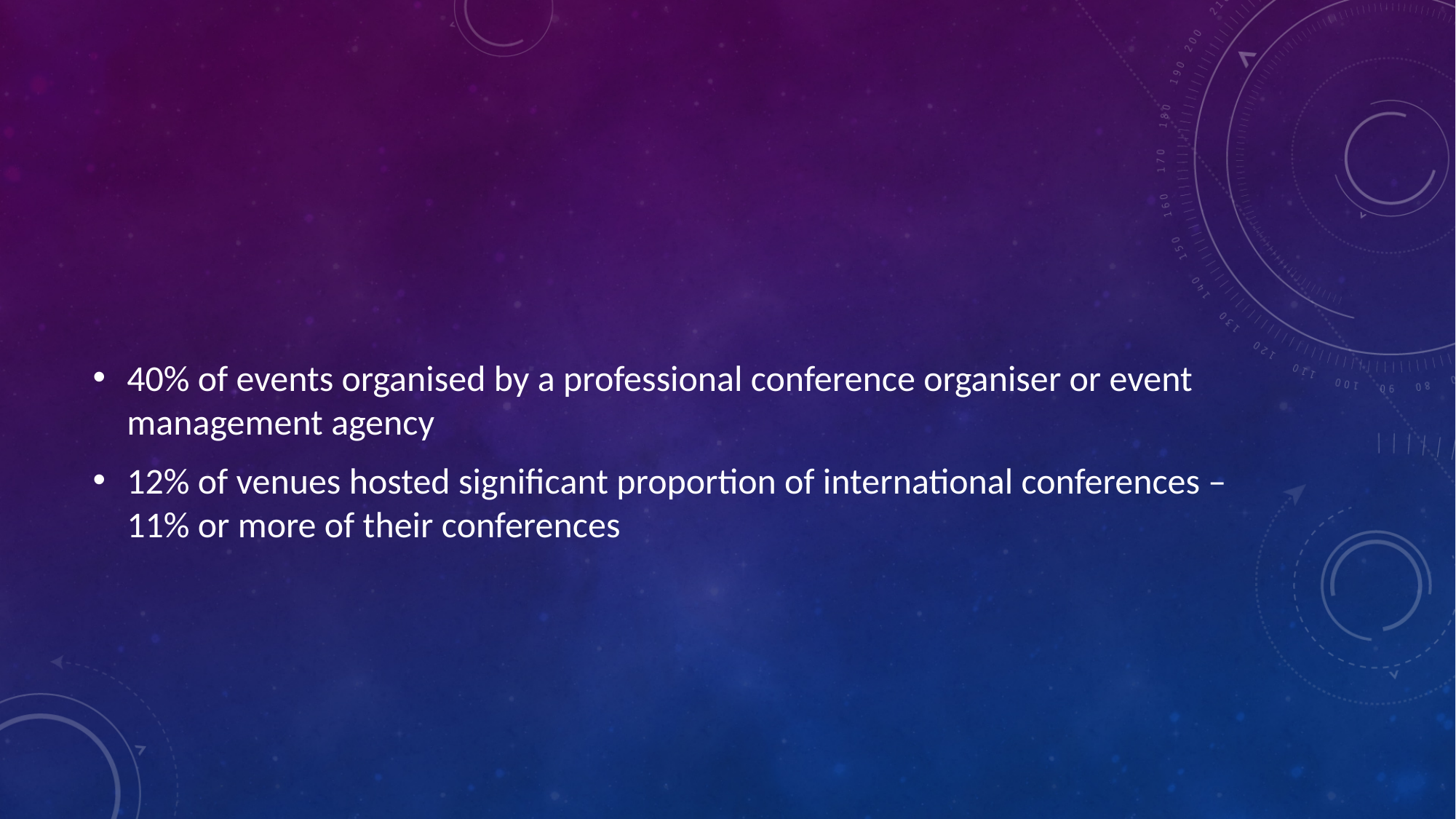

#
40% of events organised by a professional conference organiser or event management agency
12% of venues hosted significant proportion of international conferences – 11% or more of their conferences